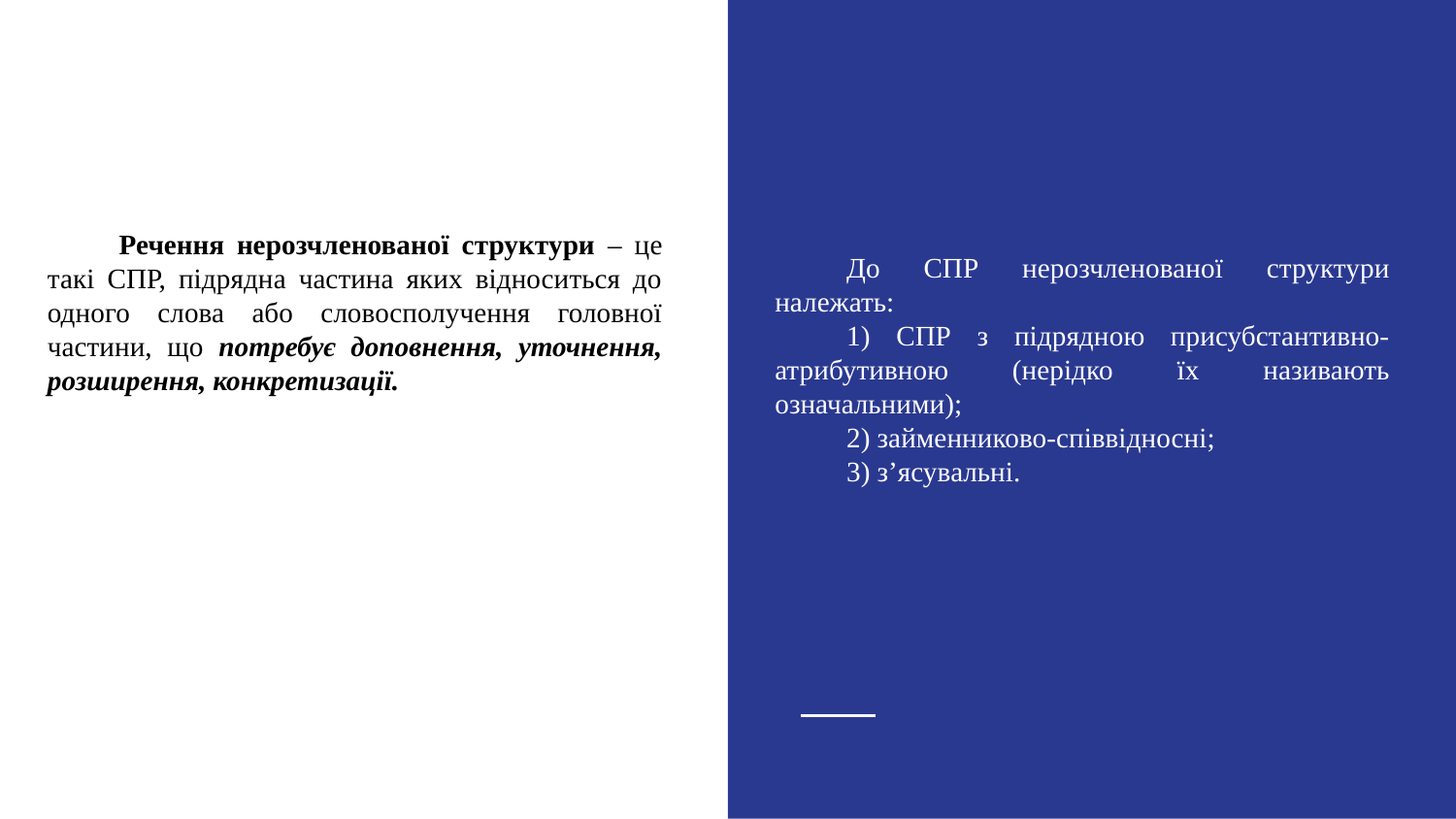

До СПР нерозчленованої структури належать:
1) СПР з підрядною присубстантивно-атрибутивною (нерідко їх називають означальними);
2) займенниково-співвідносні;
3) з’ясувальні.
Речення нерозчленованої структури – це такі СПР, підрядна частина яких відноситься до одного слова або словосполучення головної частини, що потребує доповнення, уточнення, розширення, конкретизації.